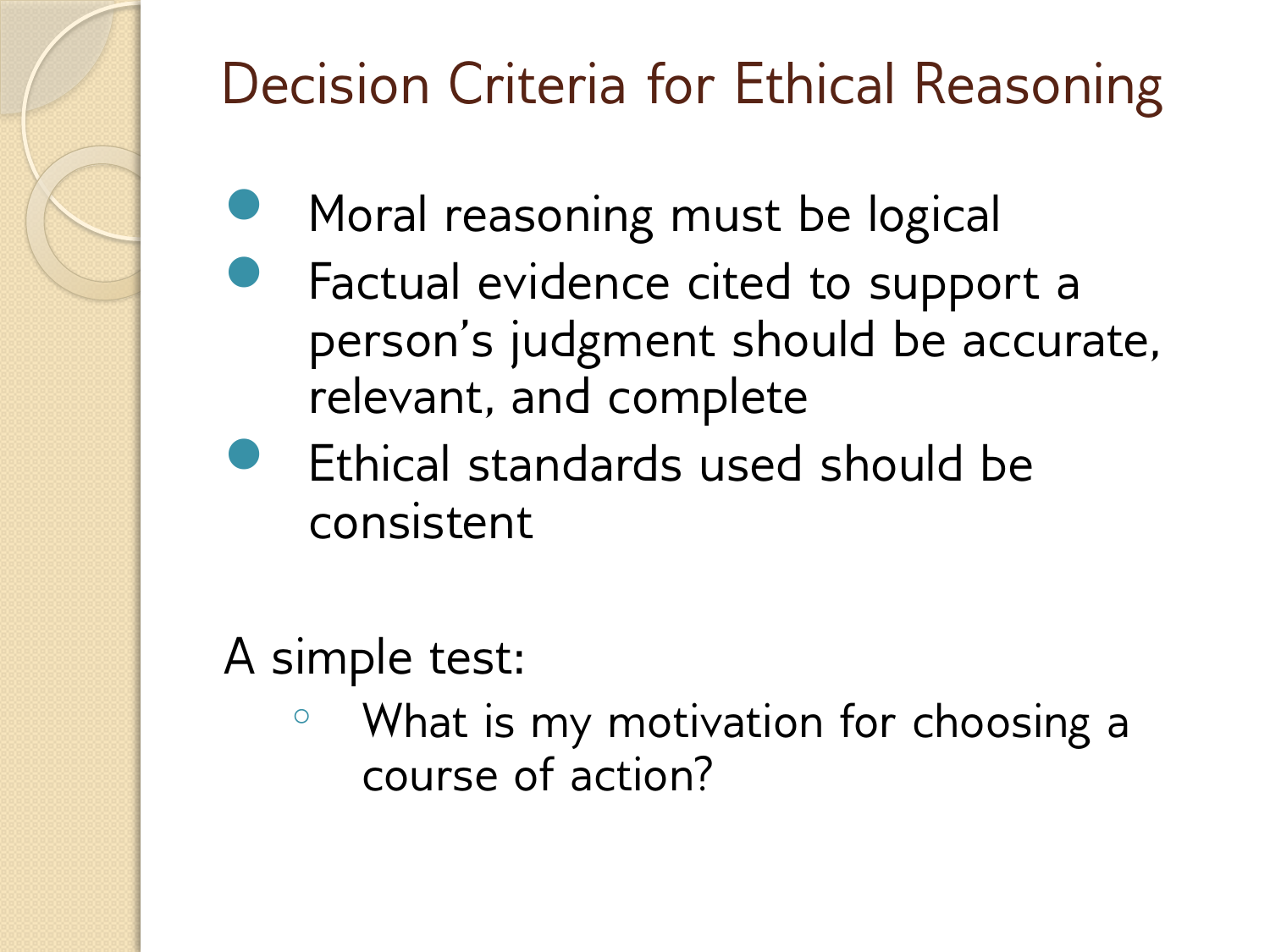

# Decision Criteria for Ethical Reasoning
Moral reasoning must be logical
Factual evidence cited to support a person’s judgment should be accurate, relevant, and complete
Ethical standards used should be consistent

A simple test:
What is my motivation for choosing a course of action?